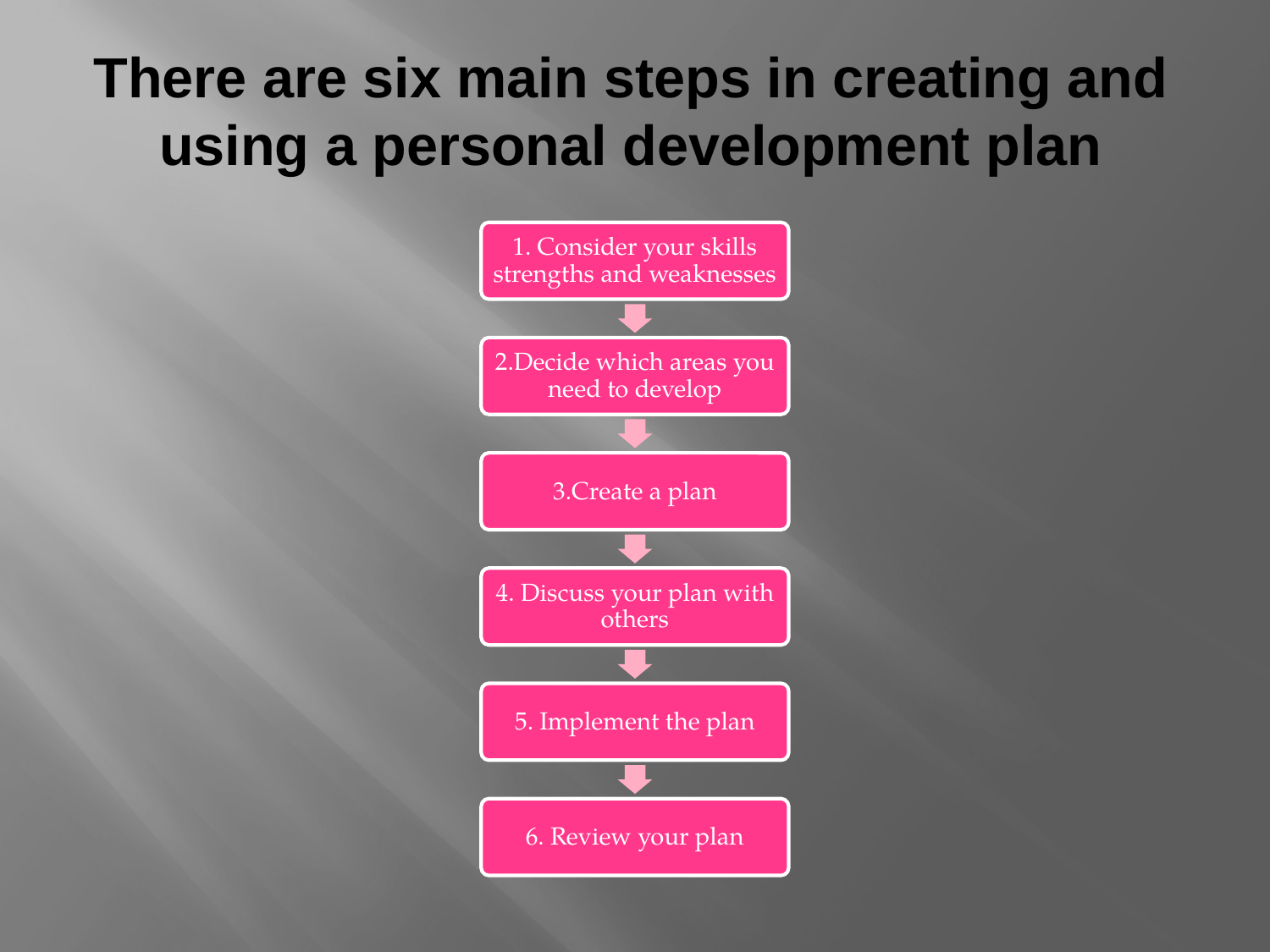

# There are six main steps in creating and using a personal development plan
1. Consider your skills strengths and weaknesses

2.Decide which areas you need to develop

3.Create a plan

4. Discuss your plan with others

5. Implement the plan

6. Review your plan